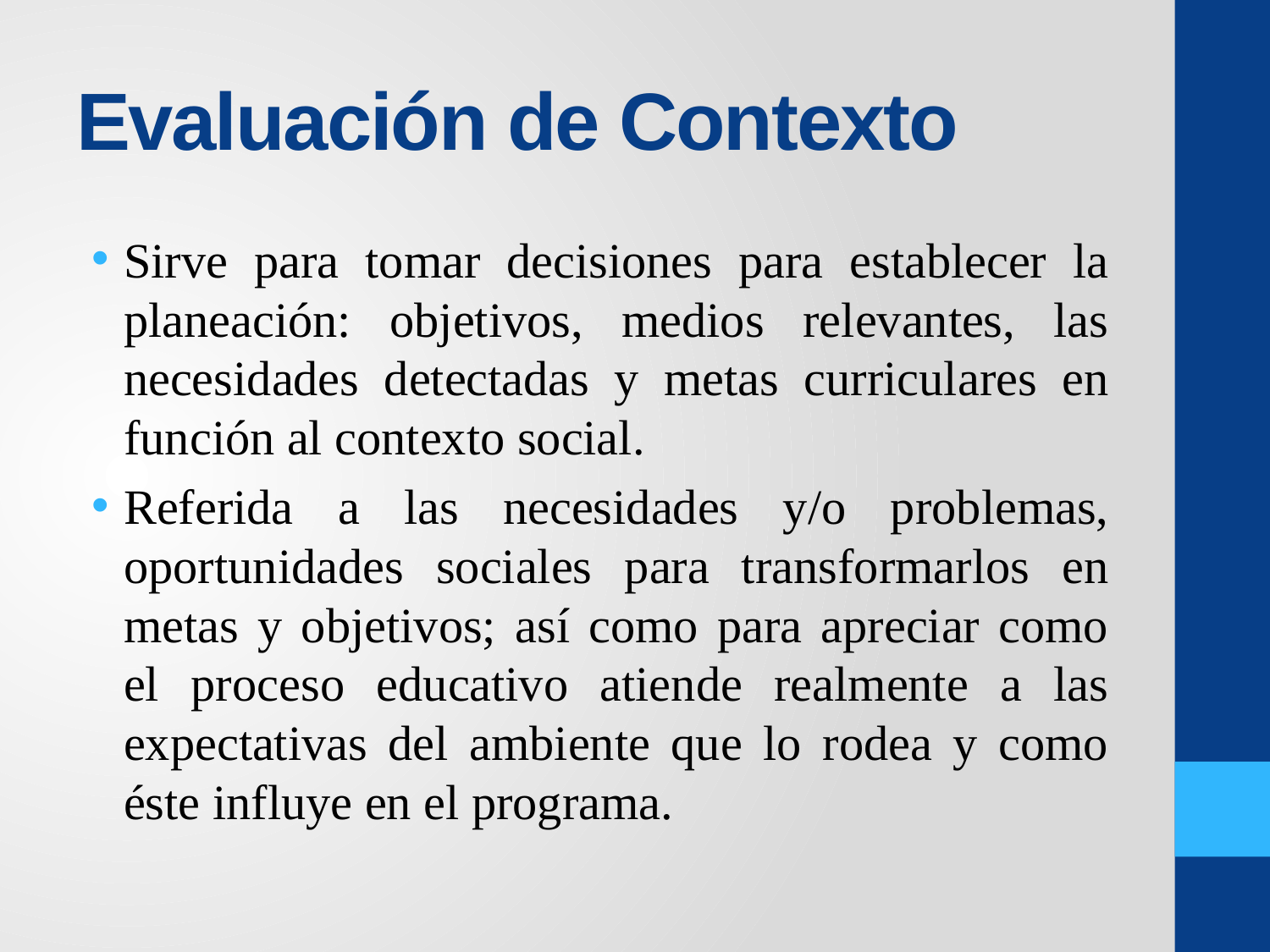

# Evaluación de Contexto
Sirve para tomar decisiones para establecer la planeación: objetivos, medios relevantes, las necesidades detectadas y metas curriculares en función al contexto social.
Referida a las necesidades y/o problemas, oportunidades sociales para transformarlos en metas y objetivos; así como para apreciar como el proceso educativo atiende realmente a las expectativas del ambiente que lo rodea y como éste influye en el programa.